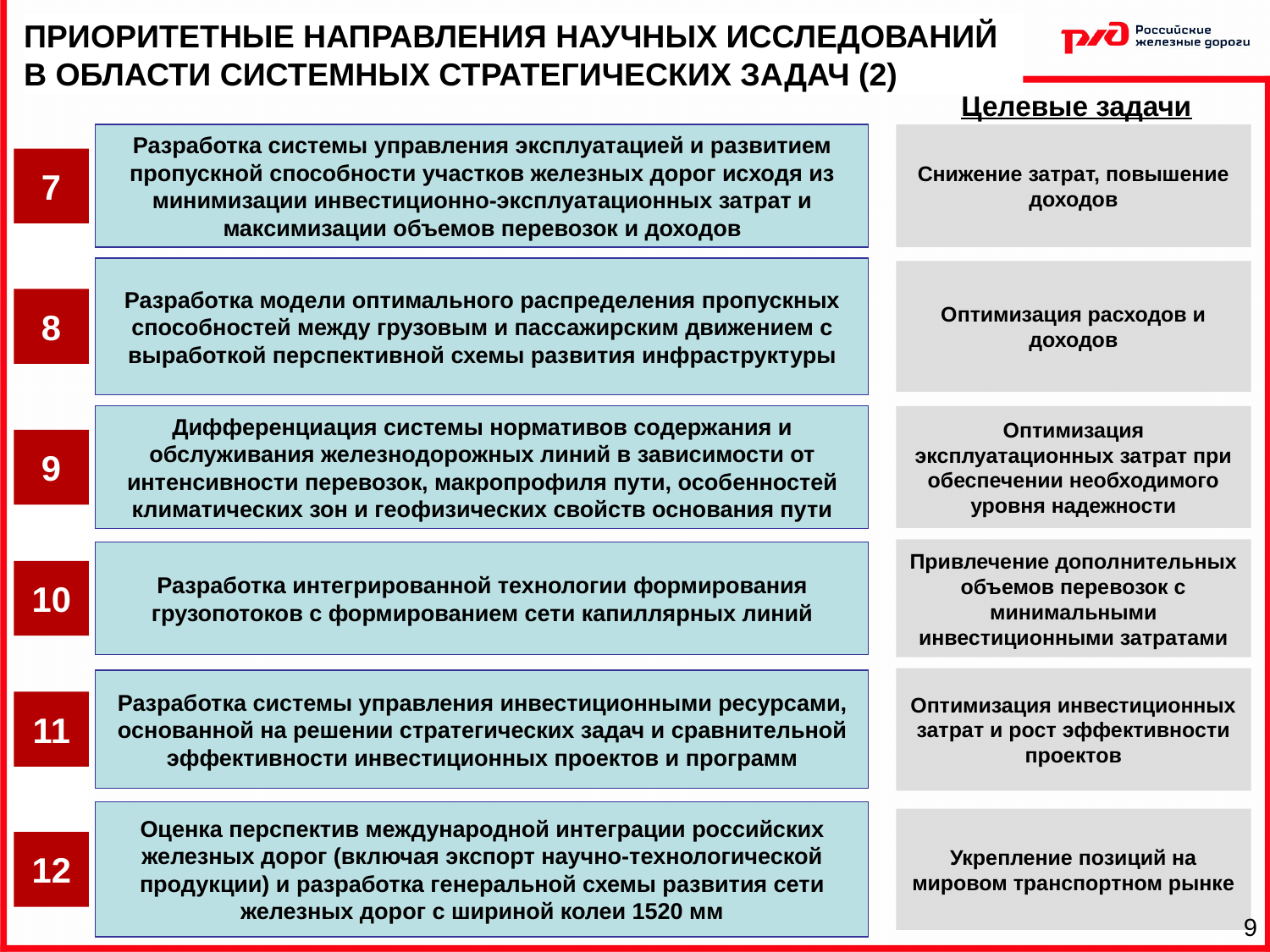

ПРИОРИТЕТНЫЕ НАПРАВЛЕНИЯ НАУЧНЫХ ИССЛЕДОВАНИЙ В ОБЛАСТИ СИСТЕМНЫХ СТРАТЕГИЧЕСКИХ ЗАДАЧ (2)
Целевые задачи
Разработка системы управления эксплуатацией и развитием пропускной способности участков железных дорог исходя из минимизации инвестиционно-эксплуатационных затрат и максимизации объемов перевозок и доходов
7
Снижение затрат, повышение доходов

Разработка модели оптимального распределения пропускных способностей между грузовым и пассажирским движением с выработкой перспективной схемы развития инфраструктуры
8
Оптимизация расходов и доходов
Дифференциация системы нормативов содержания и обслуживания железнодорожных линий в зависимости от интенсивности перевозок, макропрофиля пути, особенностей климатических зон и геофизических свойств основания пути
9
Оптимизация эксплуатационных затрат при обеспечении необходимого уровня надежности

Привлечение дополнительных объемов перевозок с минимальными инвестиционными затратами
Разработка интегрированной технологии формирования грузопотоков с формированием сети капиллярных линий
10
Оптимизация инвестиционных затрат и рост эффективности проектов
Разработка системы управления инвестиционными ресурсами, основанной на решении стратегических задач и сравнительной эффективности инвестиционных проектов и программ
11

Оценка перспектив международной интеграции российских железных дорог (включая экспорт научно-технологической продукции) и разработка генеральной схемы развития сети железных дорог с шириной колеи 1520 мм
12
Укрепление позиций на мировом транспортном рынке
9